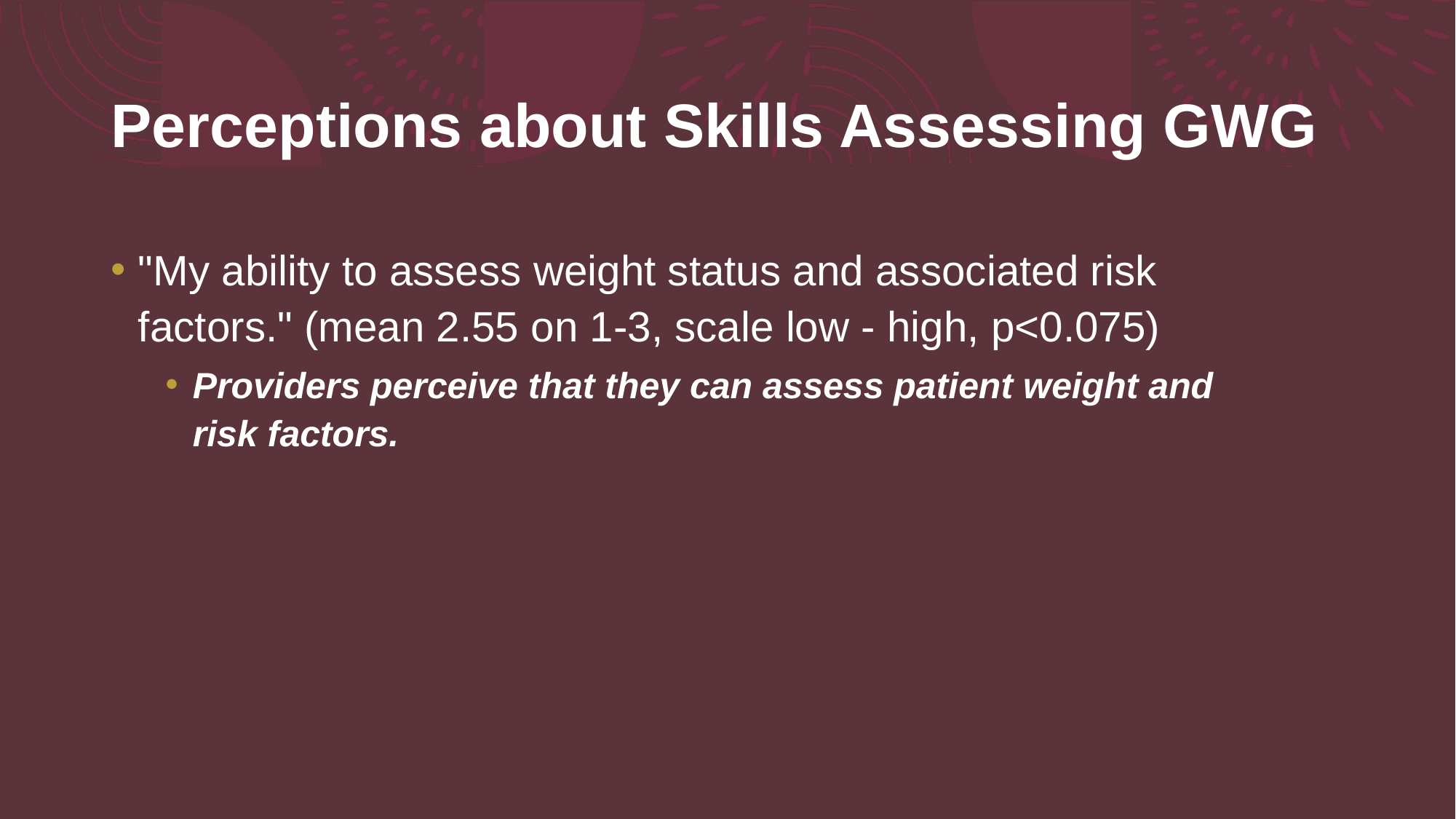

# Perceptions about Skills Assessing GWG
"My ability to assess weight status and associated risk factors." (mean 2.55 on 1-3, scale low - high, p<0.075)
Providers perceive that they can assess patient weight and risk factors.